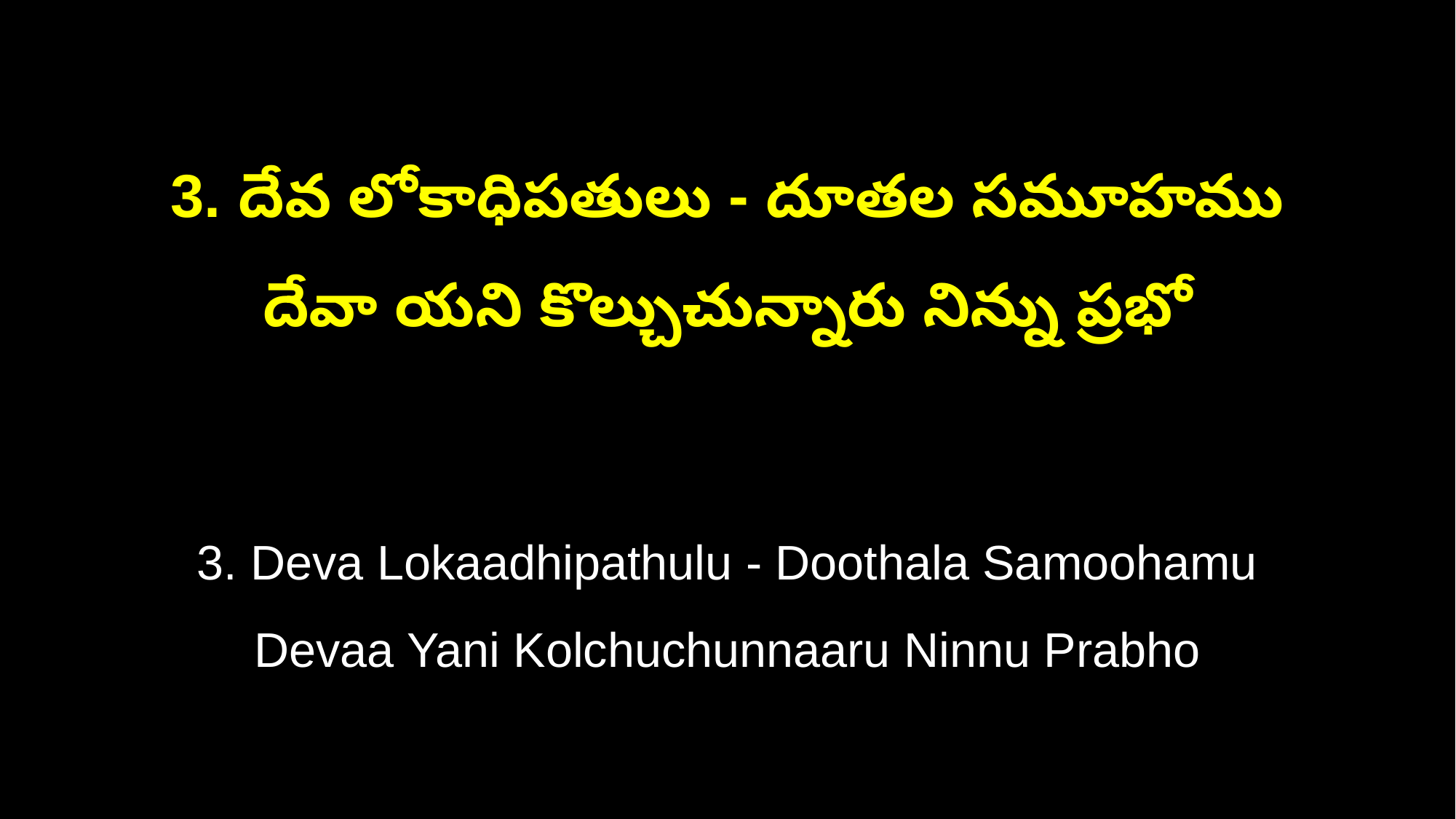

3. దేవ లోకాధిపతులు - దూతల సమూహము
దేవా యని కొల్చుచున్నారు నిన్ను ప్రభో
3. Deva Lokaadhipathulu - Doothala Samoohamu
Devaa Yani Kolchuchunnaaru Ninnu Prabho